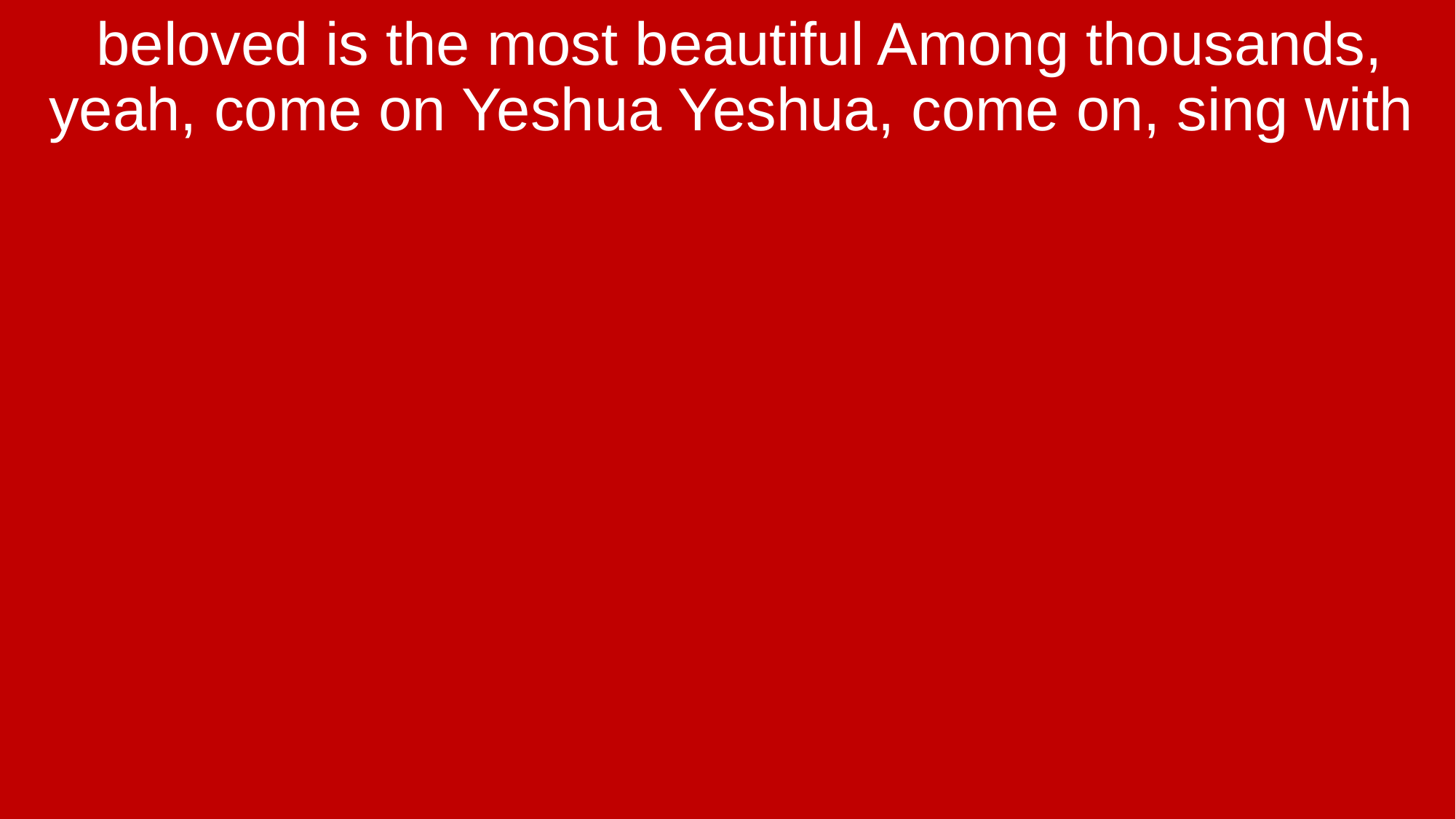

beloved is the most beautiful Among thousands, yeah, come on Yeshua Yeshua, come on, sing with